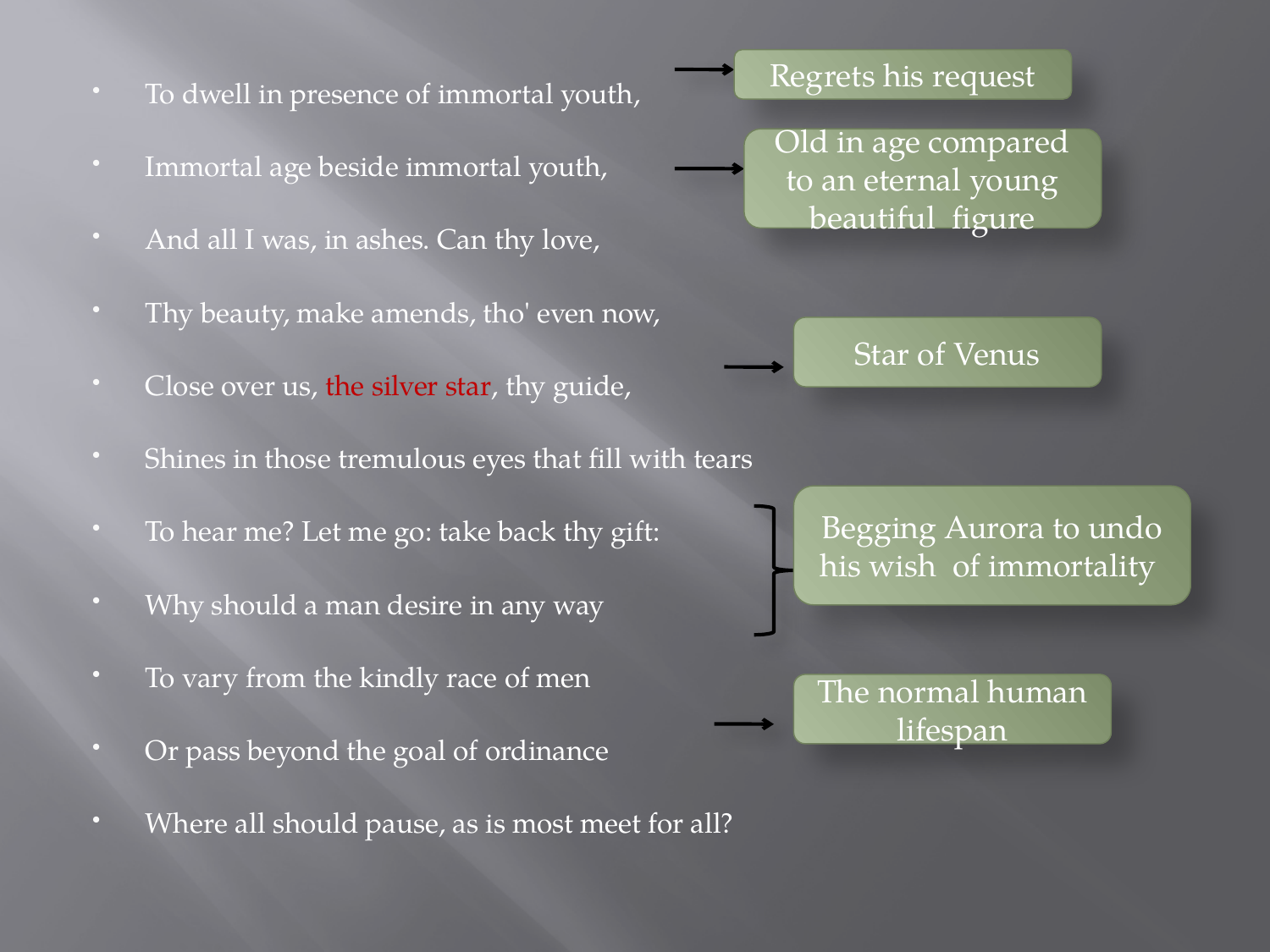

Regrets his request
To dwell in presence of immortal youth,
Immortal age beside immortal youth,
And all I was, in ashes. Can thy love,
Thy beauty, make amends, tho' even now,
Close over us, the silver star, thy guide,
Shines in those tremulous eyes that fill with tears
To hear me? Let me go: take back thy gift:
Why should a man desire in any way
To vary from the kindly race of men
Or pass beyond the goal of ordinance
Where all should pause, as is most meet for all?

Old in age compared to an eternal young beautiful  figure
Star of Venus
Begging Aurora to undo his wish  of immortality

The normal human lifespan